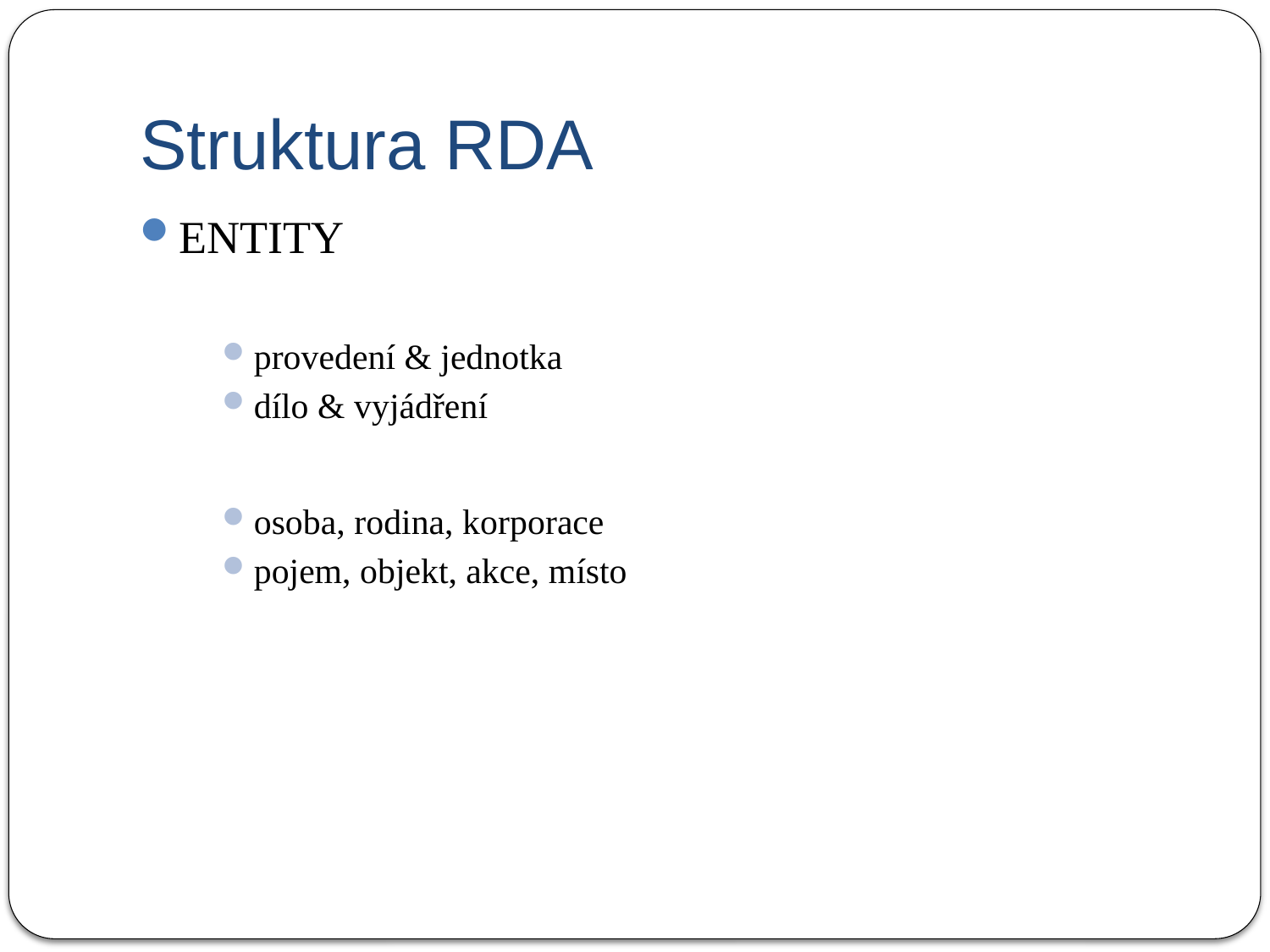

# Struktura RDA
ENTITY

provedení & jednotka
dílo & vyjádření

osoba, rodina, korporace
pojem, objekt, akce, místo